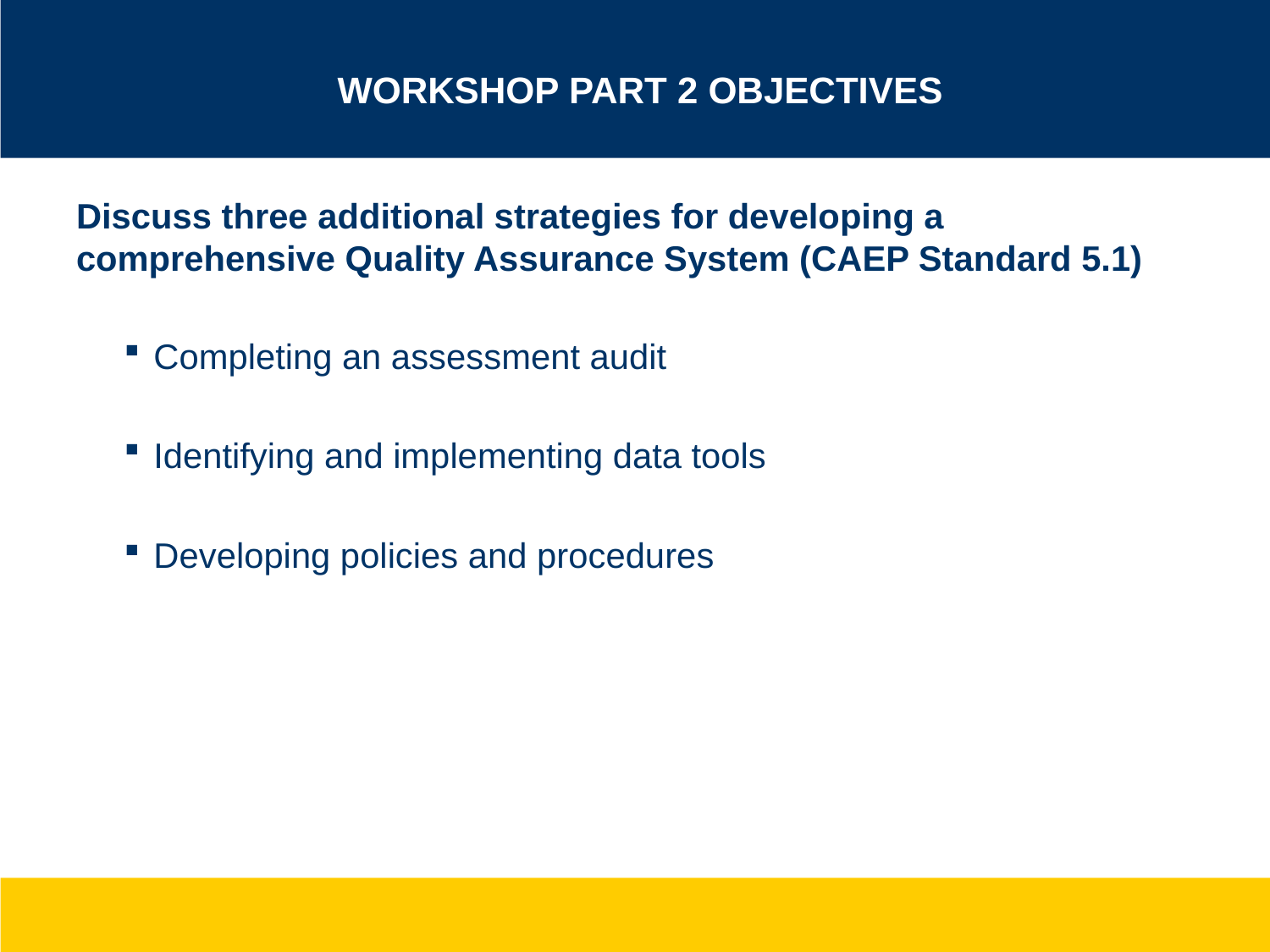

# Workshop Part 2 objectives
Discuss three additional strategies for developing a comprehensive Quality Assurance System (CAEP Standard 5.1)

Completing an assessment audit

Identifying and implementing data tools

Developing policies and procedures